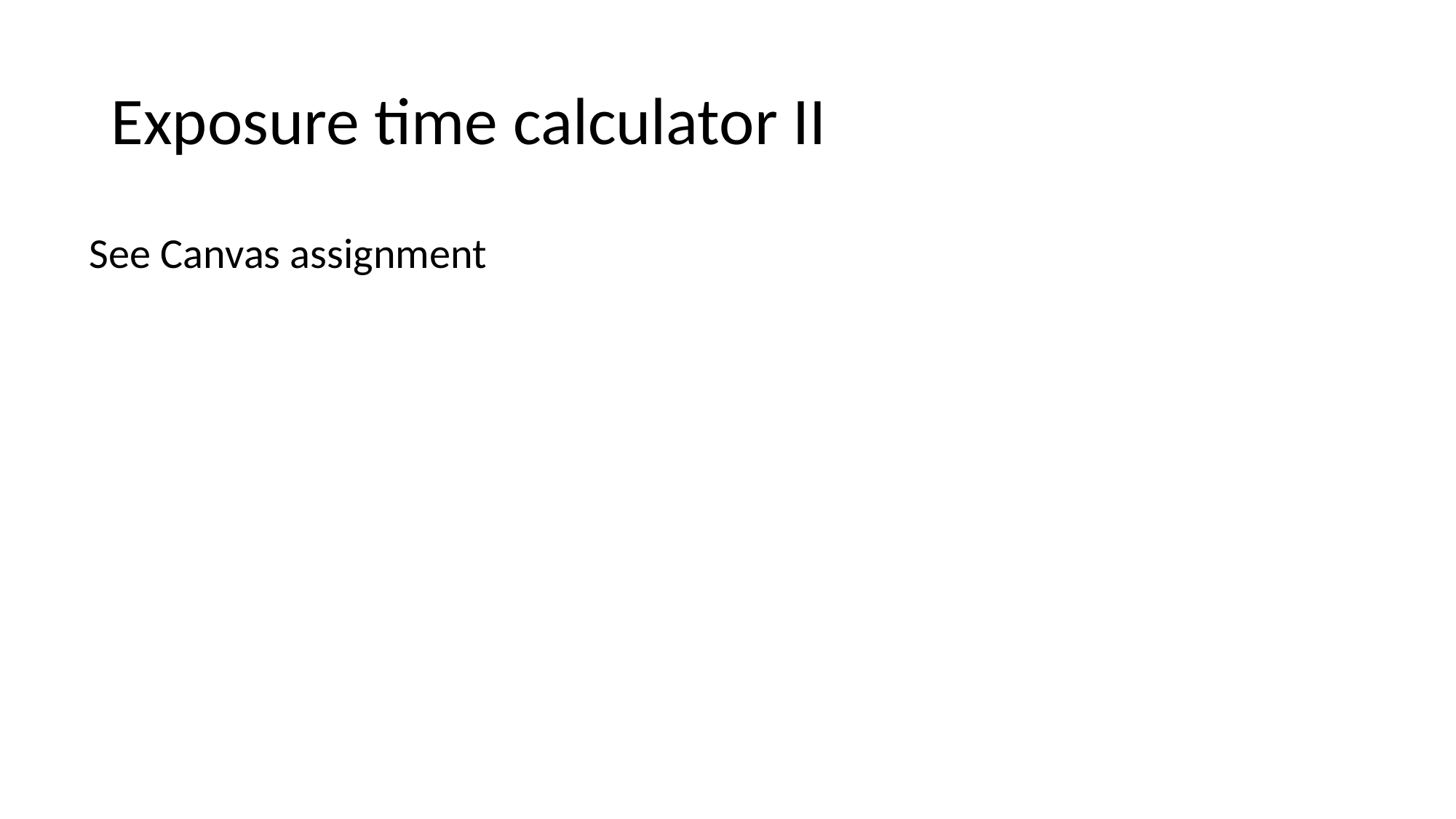

# Exposure time calculator II
See Canvas assignment